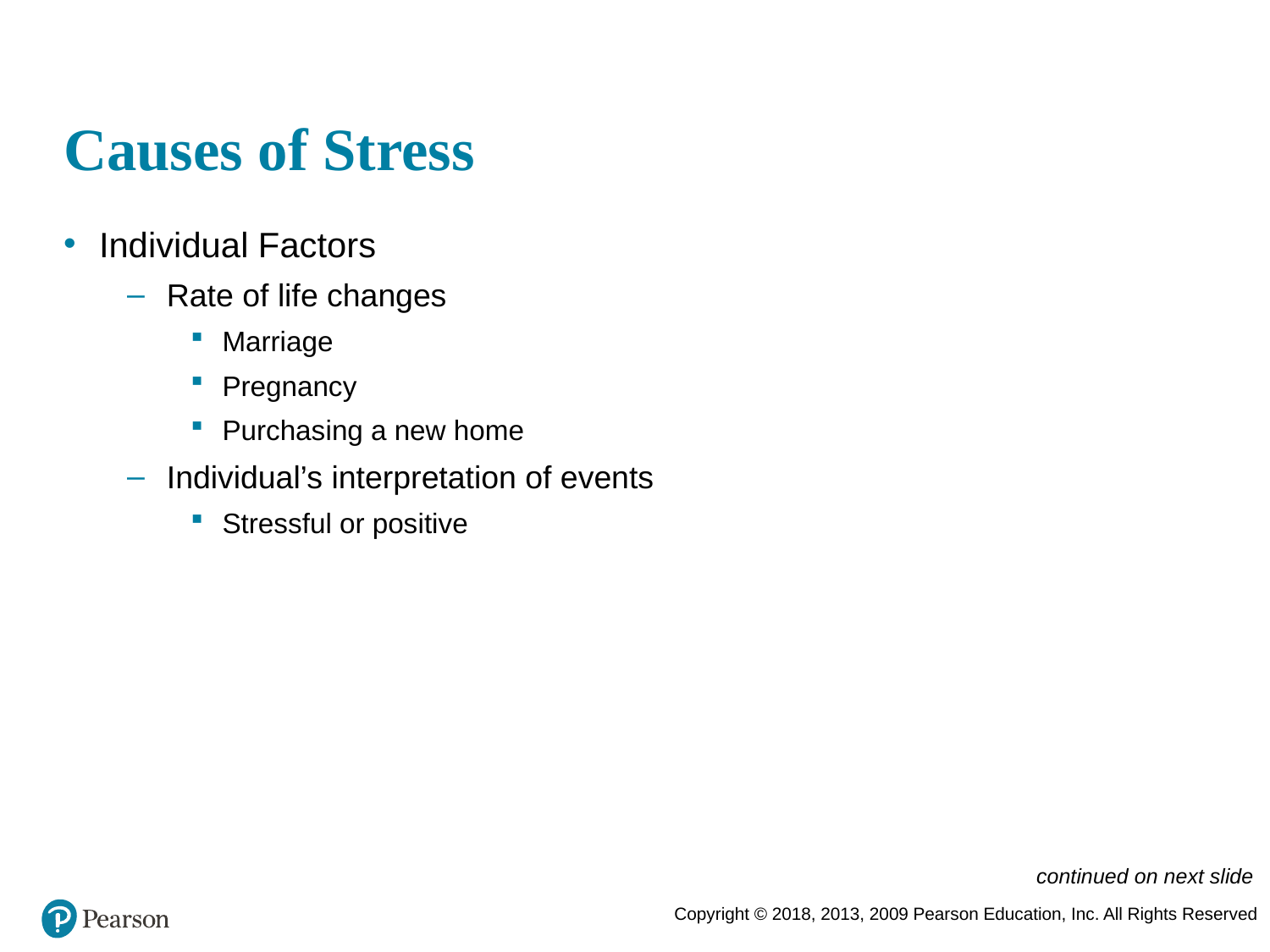

# Causes of Stress
Individual Factors
Rate of life changes
Marriage
Pregnancy
Purchasing a new home
Individual’s interpretation of events
Stressful or positive
continued on next slide